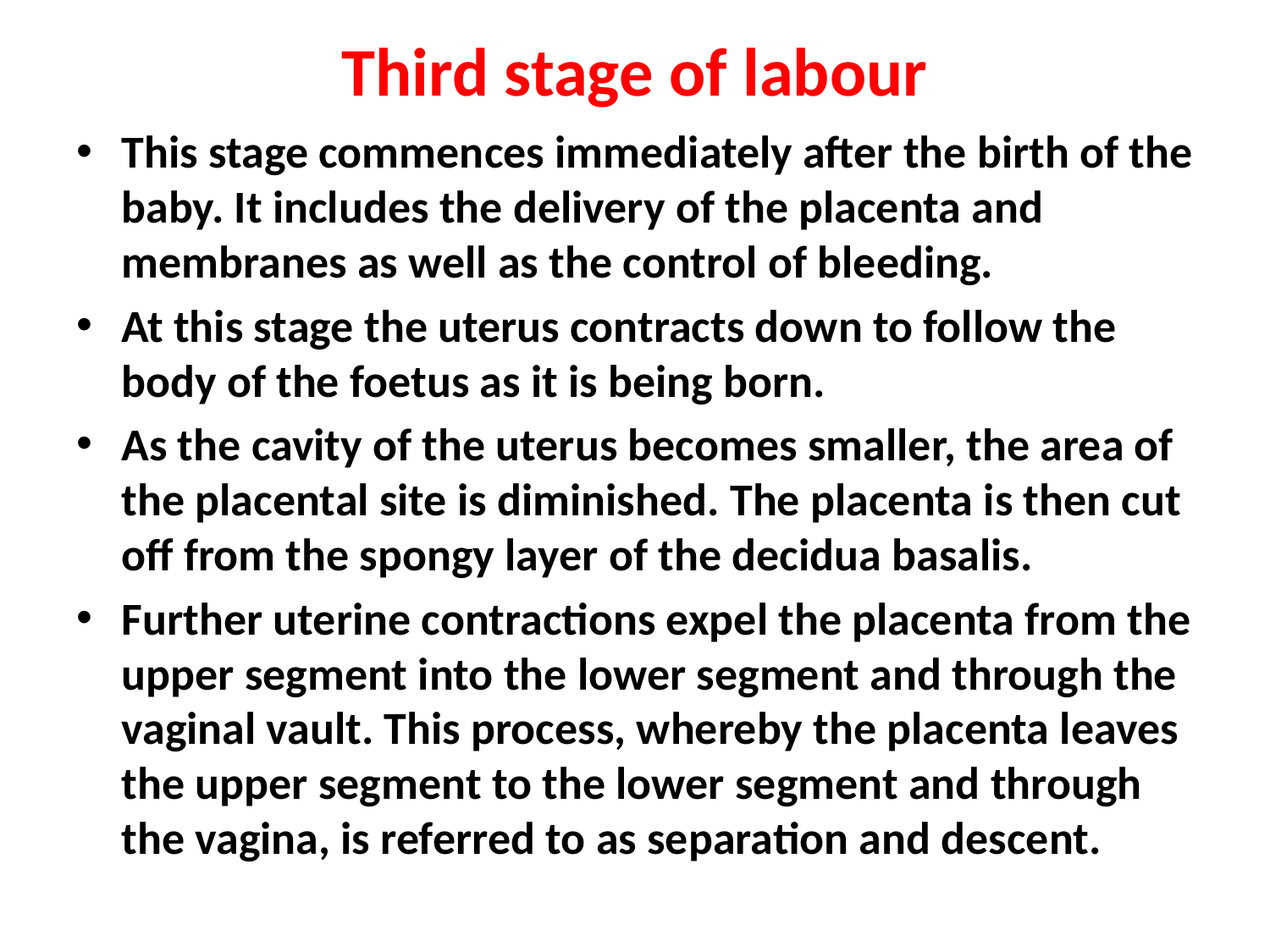

# Third stage of labour
This stage commences immediately after the birth of the baby. It includes the delivery of the placenta and membranes as well as the control of bleeding.
At this stage the uterus contracts down to follow the body of the foetus as it is being born.
As the cavity of the uterus becomes smaller, the area of the placental site is diminished. The placenta is then cut off from the spongy layer of the decidua basalis.
Further uterine contractions expel the placenta from the upper segment into the lower segment and through the vaginal vault. This process, whereby the placenta leaves the upper segment to the lower segment and through the vagina, is referred to as separation and descent.